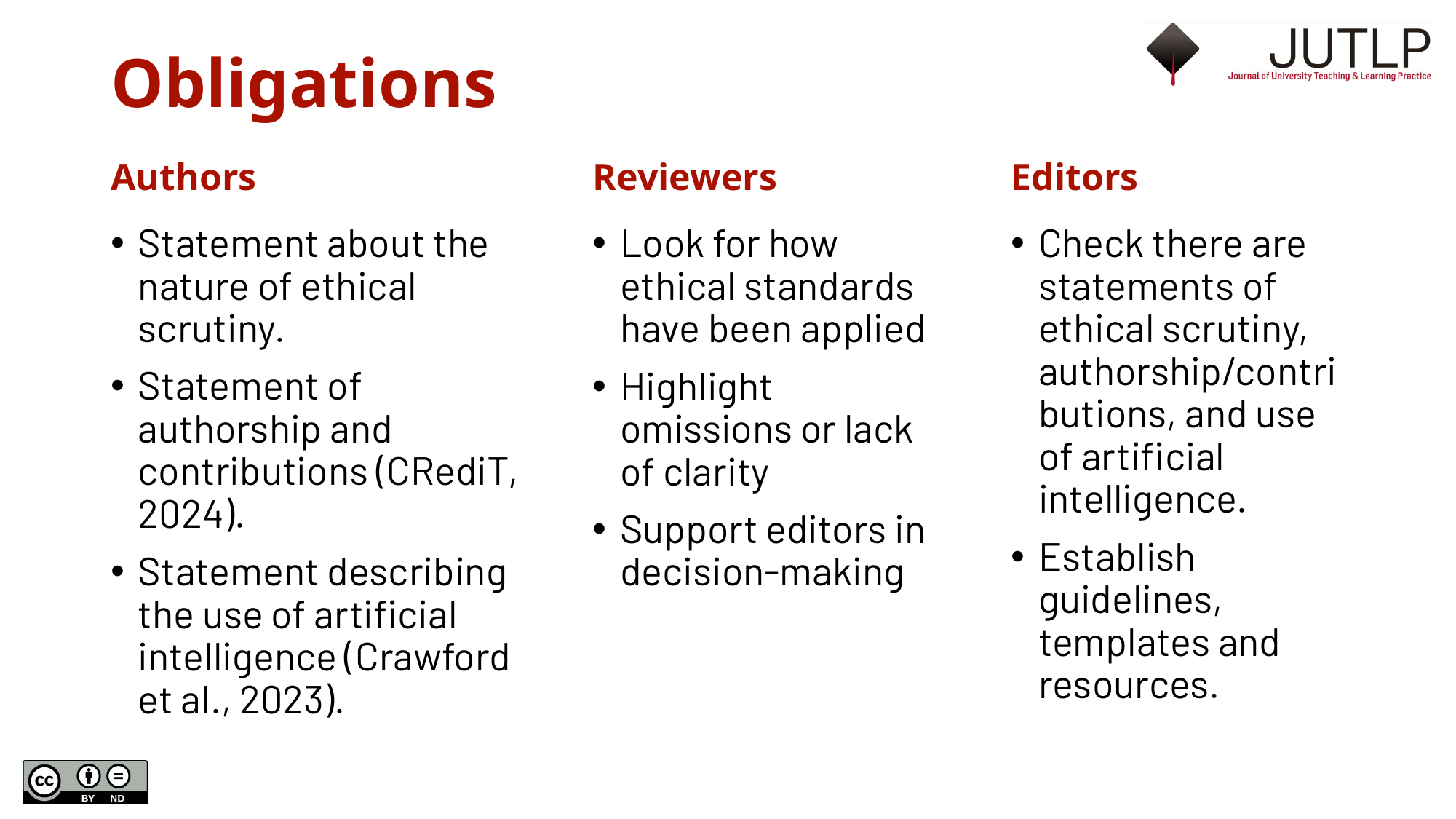

# Obligations
Reviewers
Editors
Authors
Statement about the nature of ethical scrutiny.
Statement of authorship and contributions (CRediT, 2024).
Statement describing the use of artificial intelligence (Crawford et al., 2023).
Look for how ethical standards have been applied
Highlight omissions or lack of clarity
Support editors in decision-making
Check there are statements of ethical scrutiny, authorship/contributions, and use of artificial intelligence.
Establish guidelines, templates and resources.